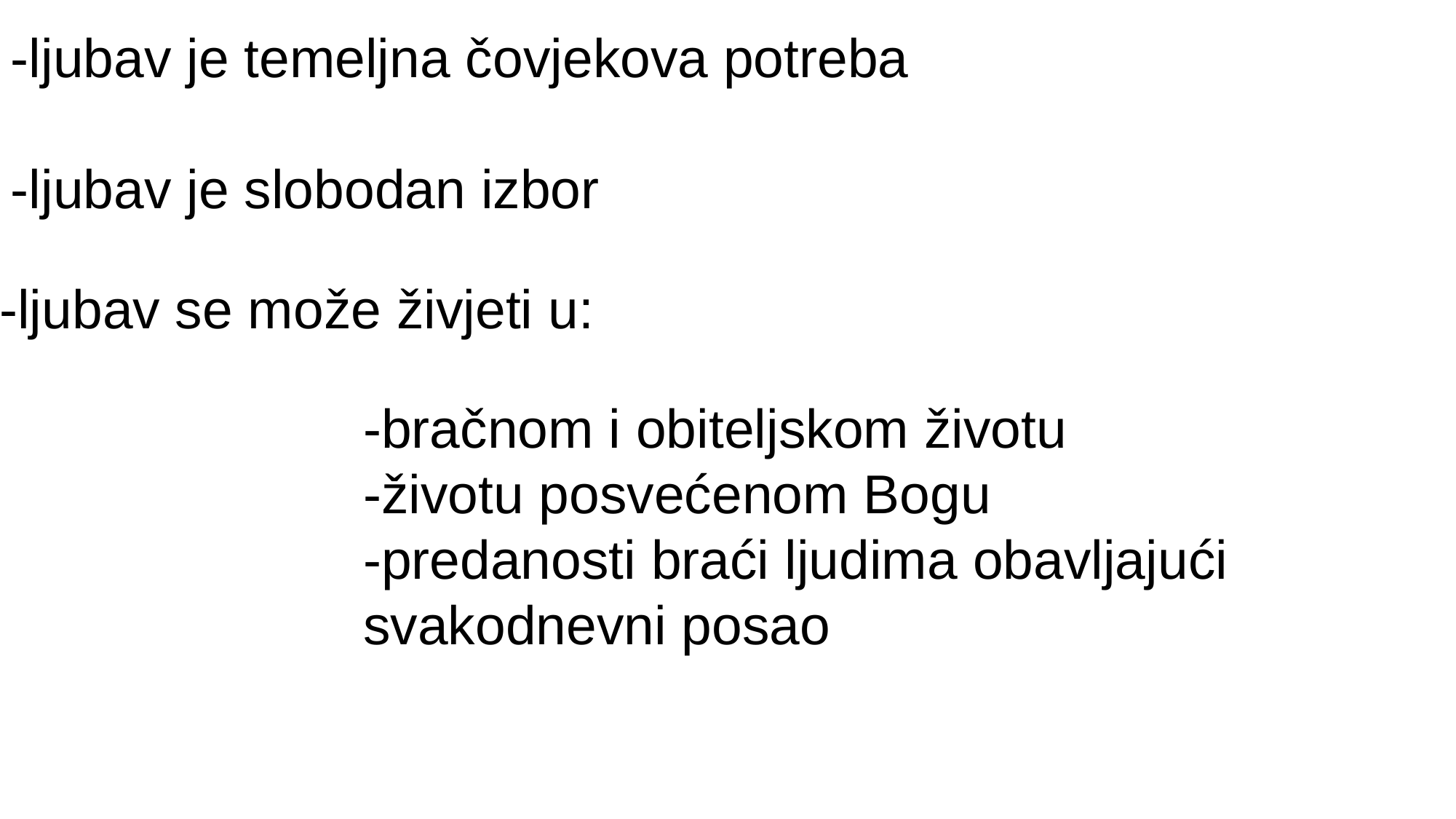

-ljubav je temeljna čovjekova potreba

-ljubav je slobodan izbor
-ljubav se može živjeti u:
-bračnom i obiteljskom životu
-životu posvećenom Bogu
-predanosti braći ljudima obavljajući svakodnevni posao